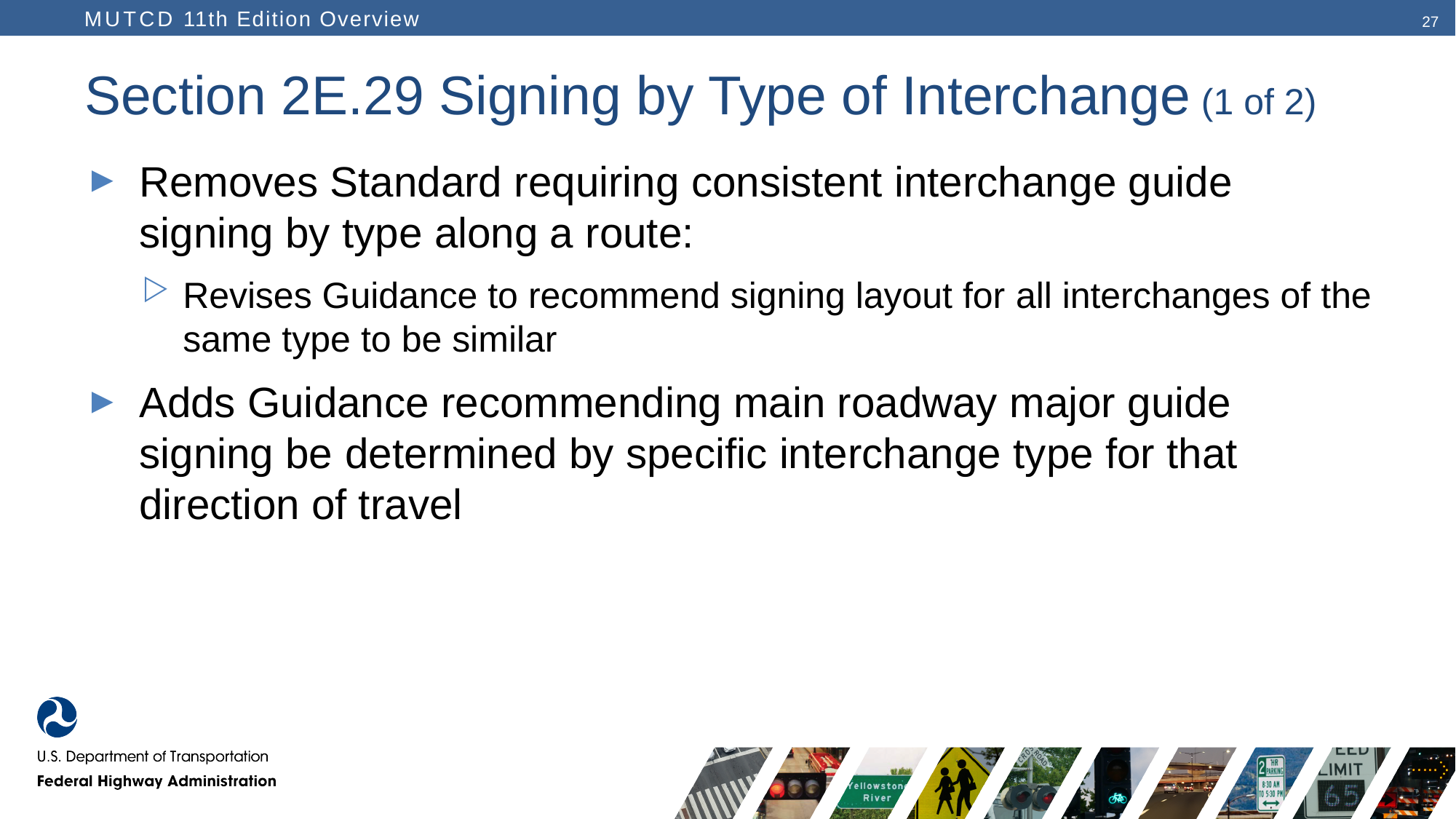

# Section 2E.29 Signing by Type of Interchange (1 of 2)
Removes Standard requiring consistent interchange guide signing by type along a route:
Revises Guidance to recommend signing layout for all interchanges of the same type to be similar
Adds Guidance recommending main roadway major guide signing be determined by specific interchange type for that direction of travel